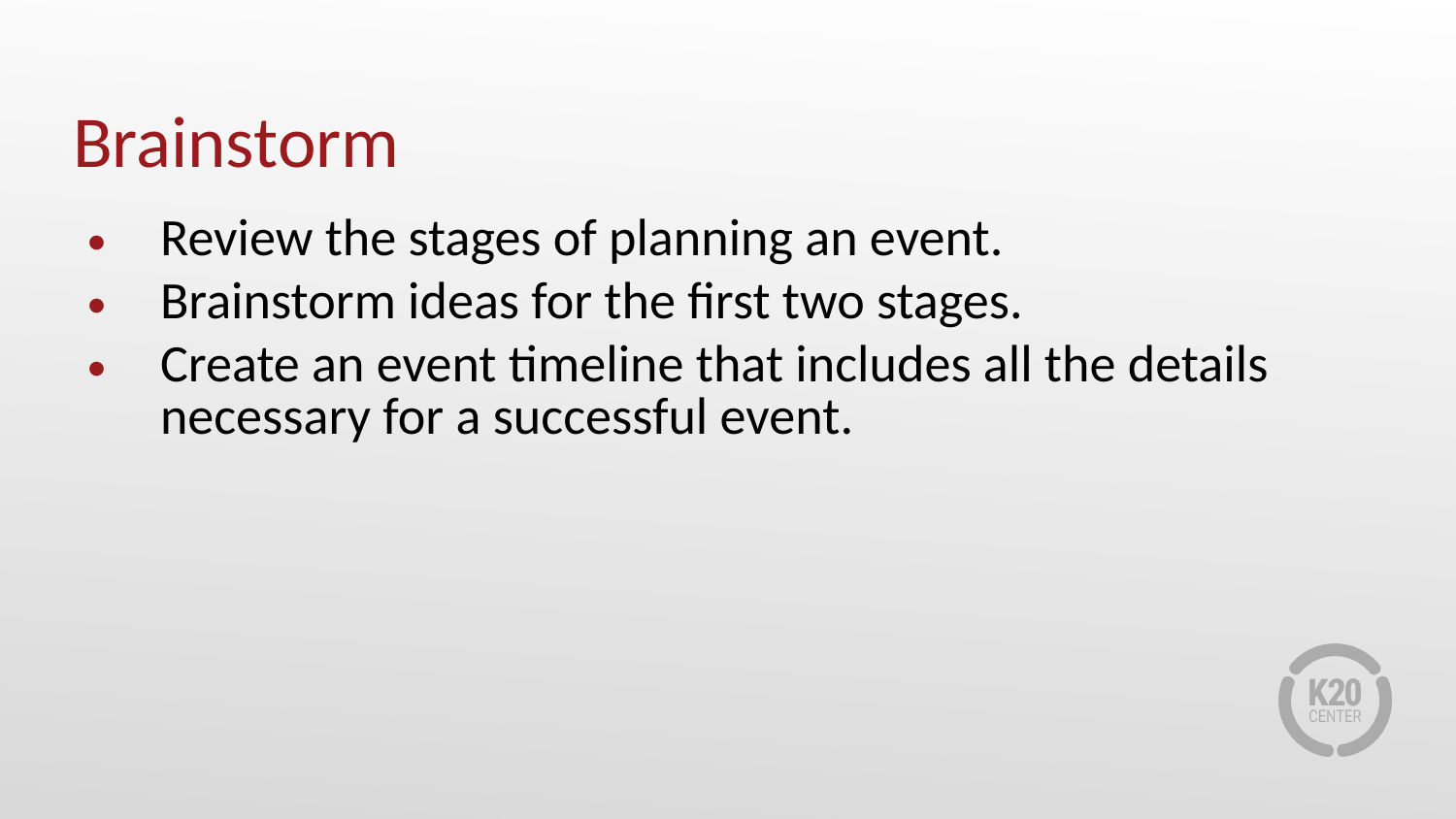

# Brainstorm
Review the stages of planning an event.
Brainstorm ideas for the first two stages.
Create an event timeline that includes all the details necessary for a successful event.